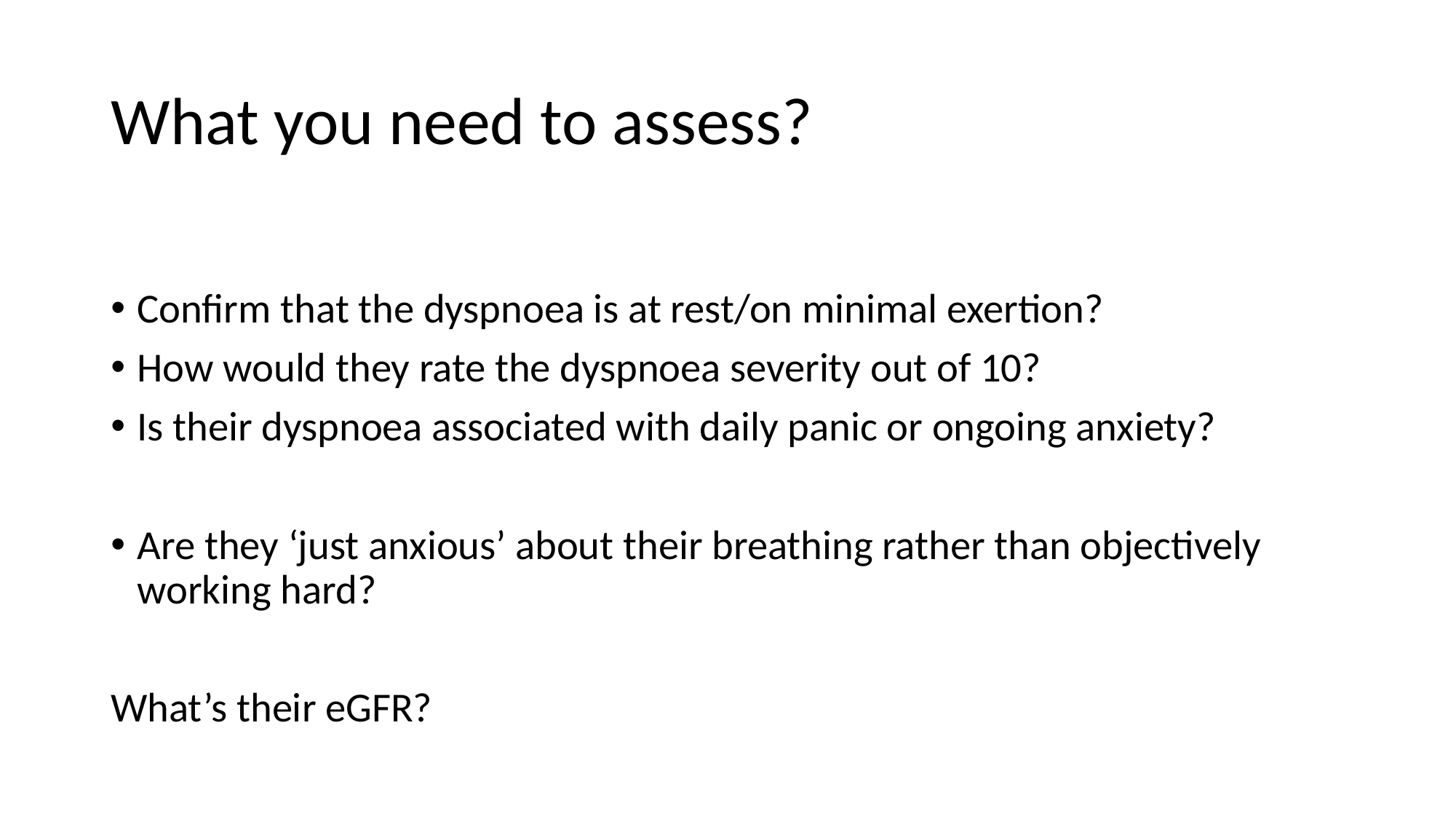

# What you need to assess?

Confirm that the dyspnoea is at rest/on minimal exertion?
How would they rate the dyspnoea severity out of 10?
Is their dyspnoea associated with daily panic or ongoing anxiety?

Are they ‘just anxious’ about their breathing rather than objectively working hard?

What’s their eGFR?